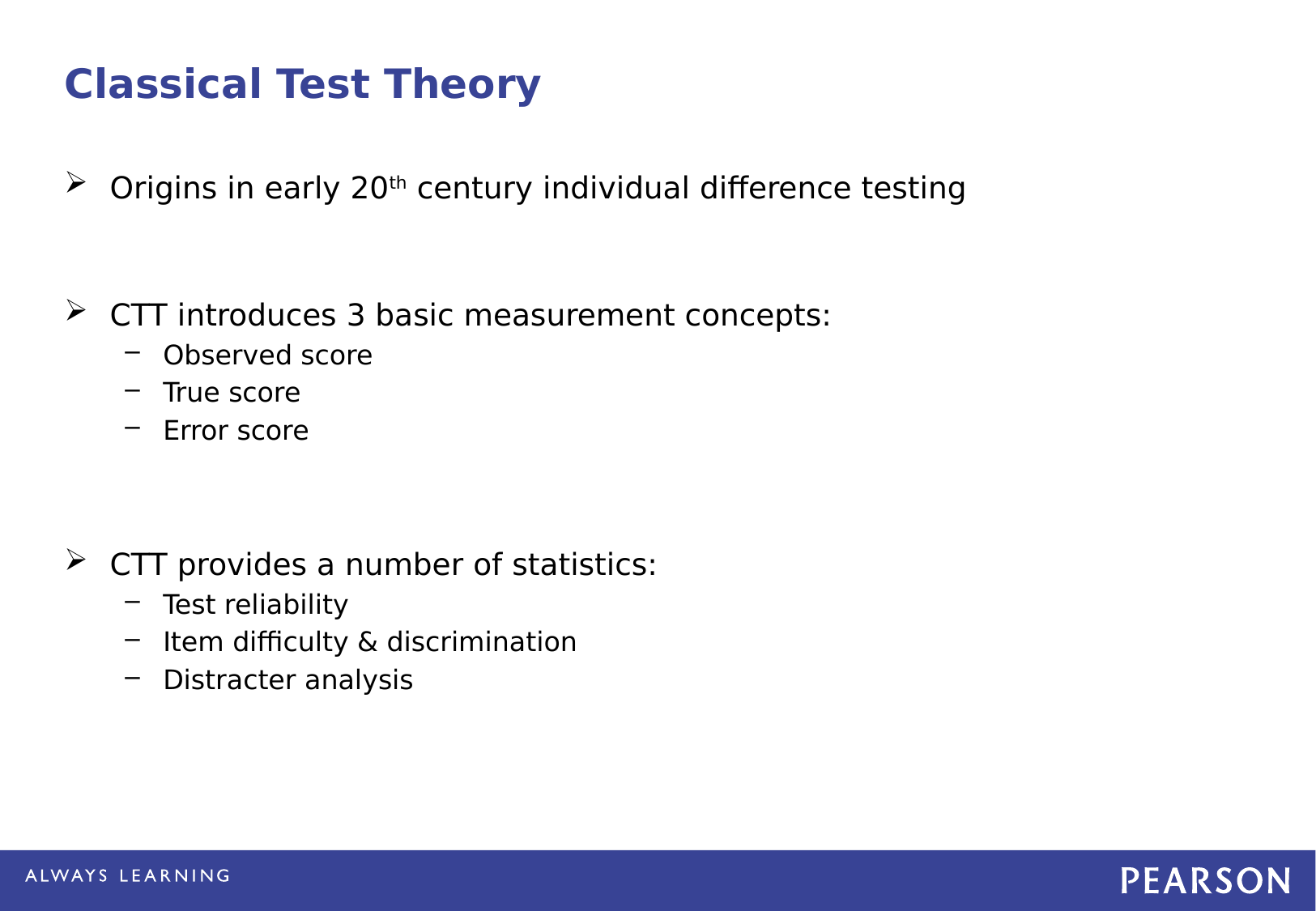

# Classical Test Theory
Origins in early 20th century individual difference testing

CTT introduces 3 basic measurement concepts:
Observed score
True score
Error score

CTT provides a number of statistics:
Test reliability
Item difficulty & discrimination
Distracter analysis